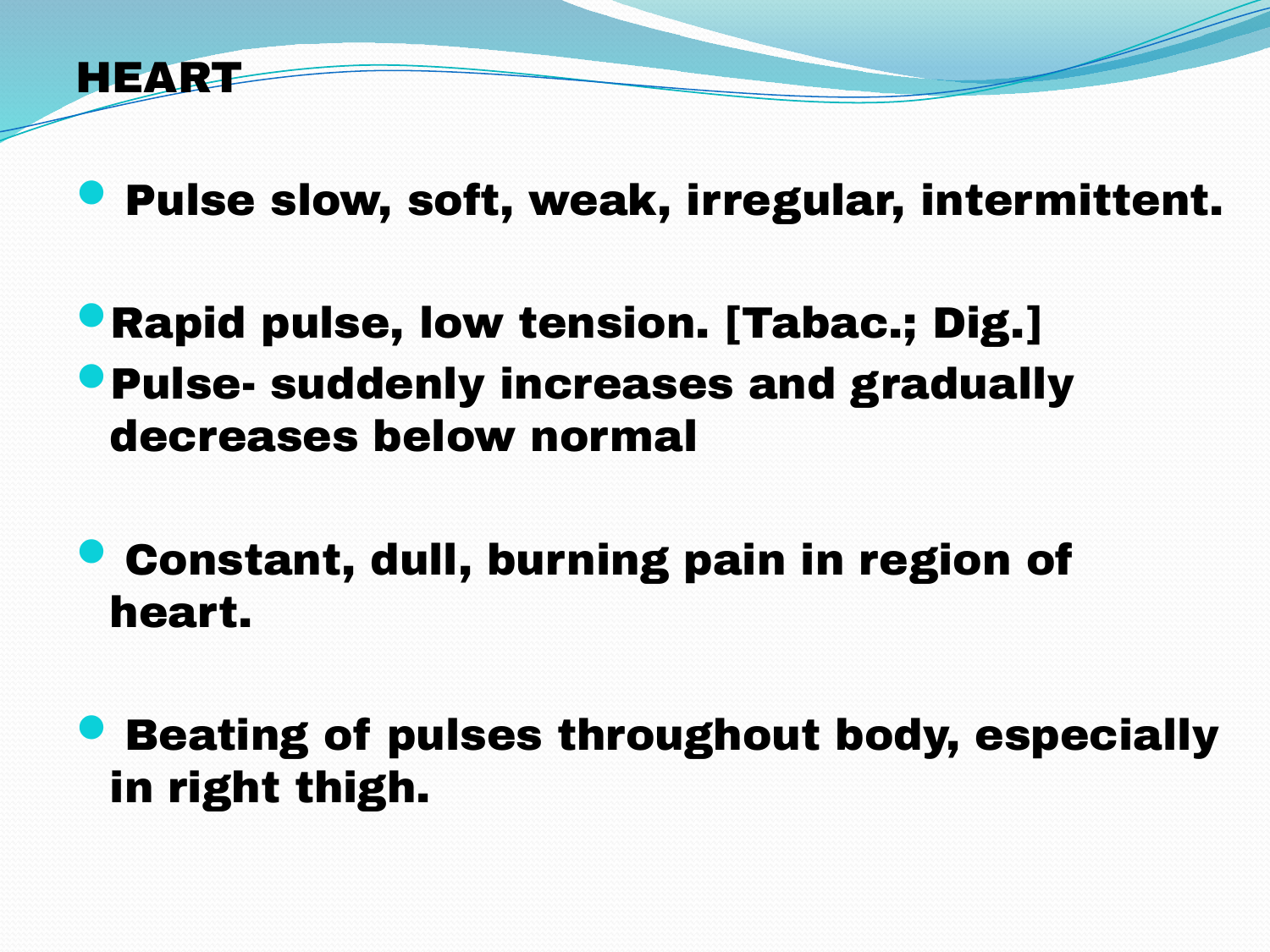

HEART

 Pulse slow, soft, weak, irregular, intermittent.

Rapid pulse, low tension. [Tabac.; Dig.]
Pulse- suddenly increases and gradually decreases below normal

 Constant, dull, burning pain in region of heart.

 Beating of pulses throughout body, especially in right thigh.